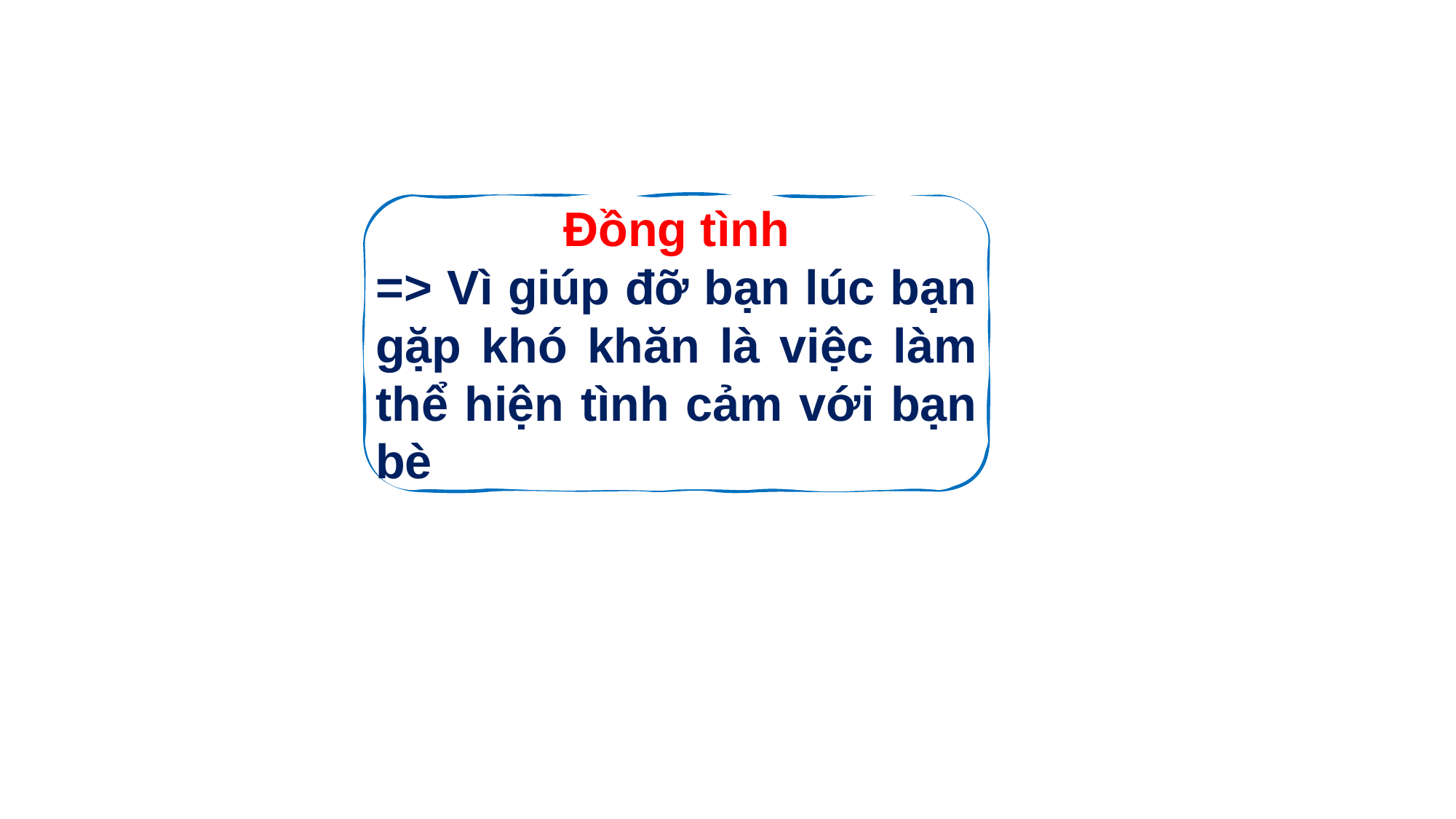

Đồng tình
=> Vì giúp đỡ bạn lúc bạn gặp khó khăn là việc làm thể hiện tình cảm với bạn bè